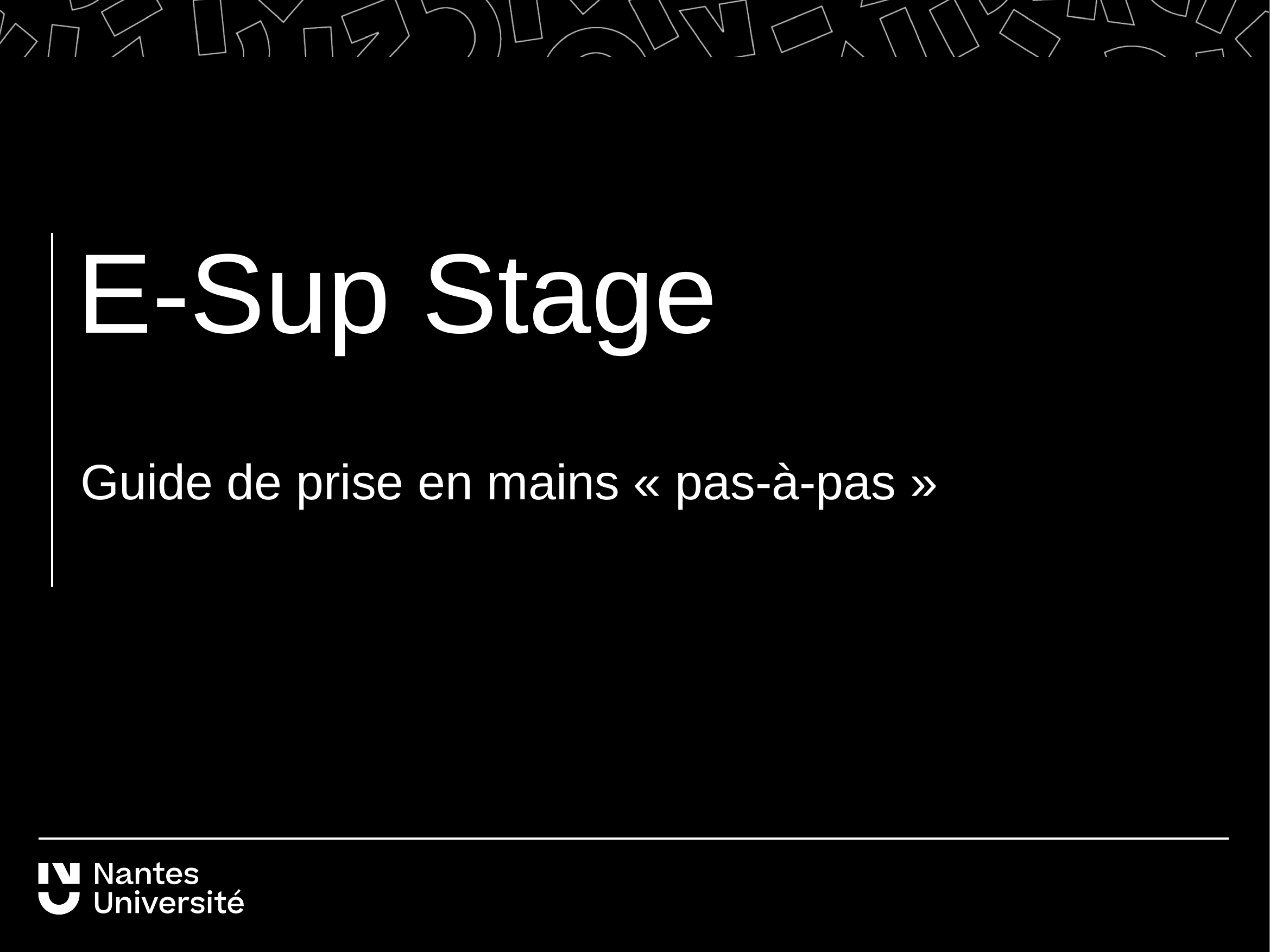

E-Sup Stage
Guide de prise en mains « pas-à-pas »